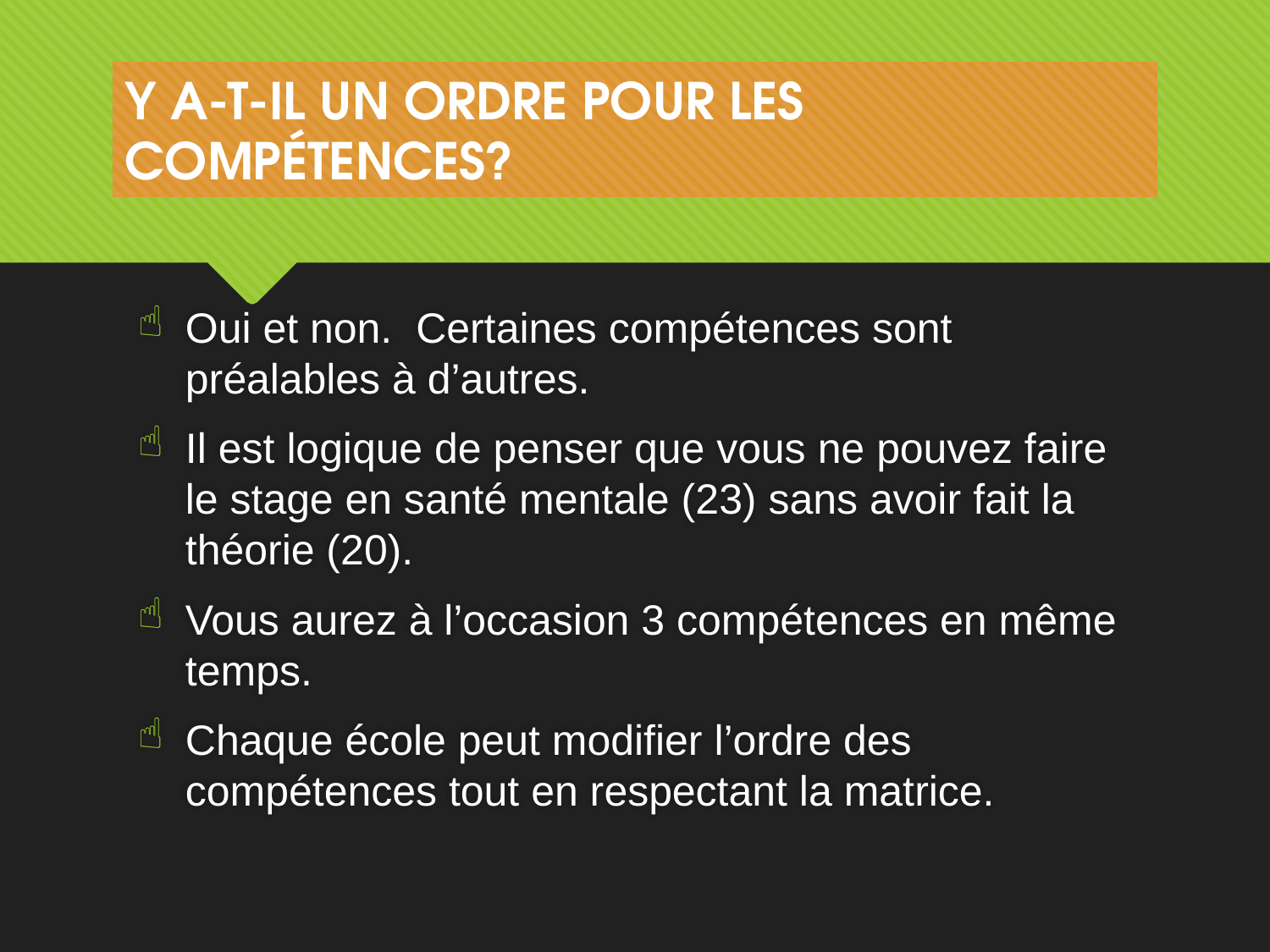

# Y A-T-IL UN ORDRE POUR LES COMPÉTENCES?
Oui et non.  Certaines compétences sont préalables à d’autres.
Il est logique de penser que vous ne pouvez faire le stage en santé mentale (23) sans avoir fait la théorie (20).
Vous aurez à l’occasion 3 compétences en même temps.
Chaque école peut modifier l’ordre des compétences tout en respectant la matrice.